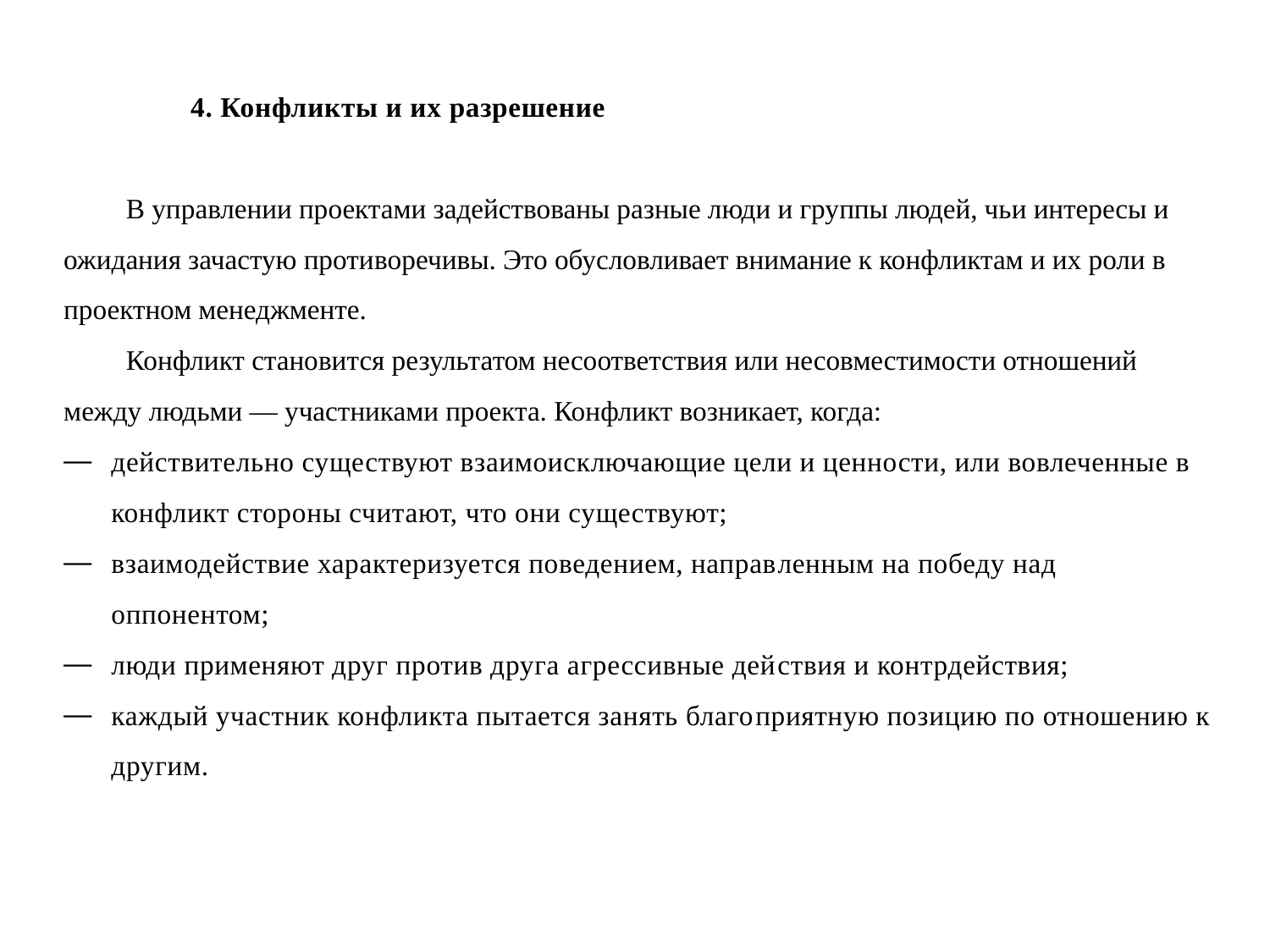

4. Конфликты и их разрешение

В управлении проектами задействованы разные люди и группы людей, чьи интересы и ожидания зачастую проти­воречивы. Это обусловливает внимание к конфликтам и их роли в проектном менеджменте.
Конфликт становится результатом несоответствия или несовместимости отношений между людьми — участниками проекта. Конфликт возникает, когда:
действительно существуют взаимоисключающие цели и ценности, или вовлеченные в конфликт стороны считают, что они существуют;
взаимодействие характеризуется поведением, направ­ленным на победу над оппонентом;
люди применяют друг против друга агрессивные дей­ствия и контрдействия;
каждый участник конфликта пытается занять благо­приятную позицию по отношению к другим.